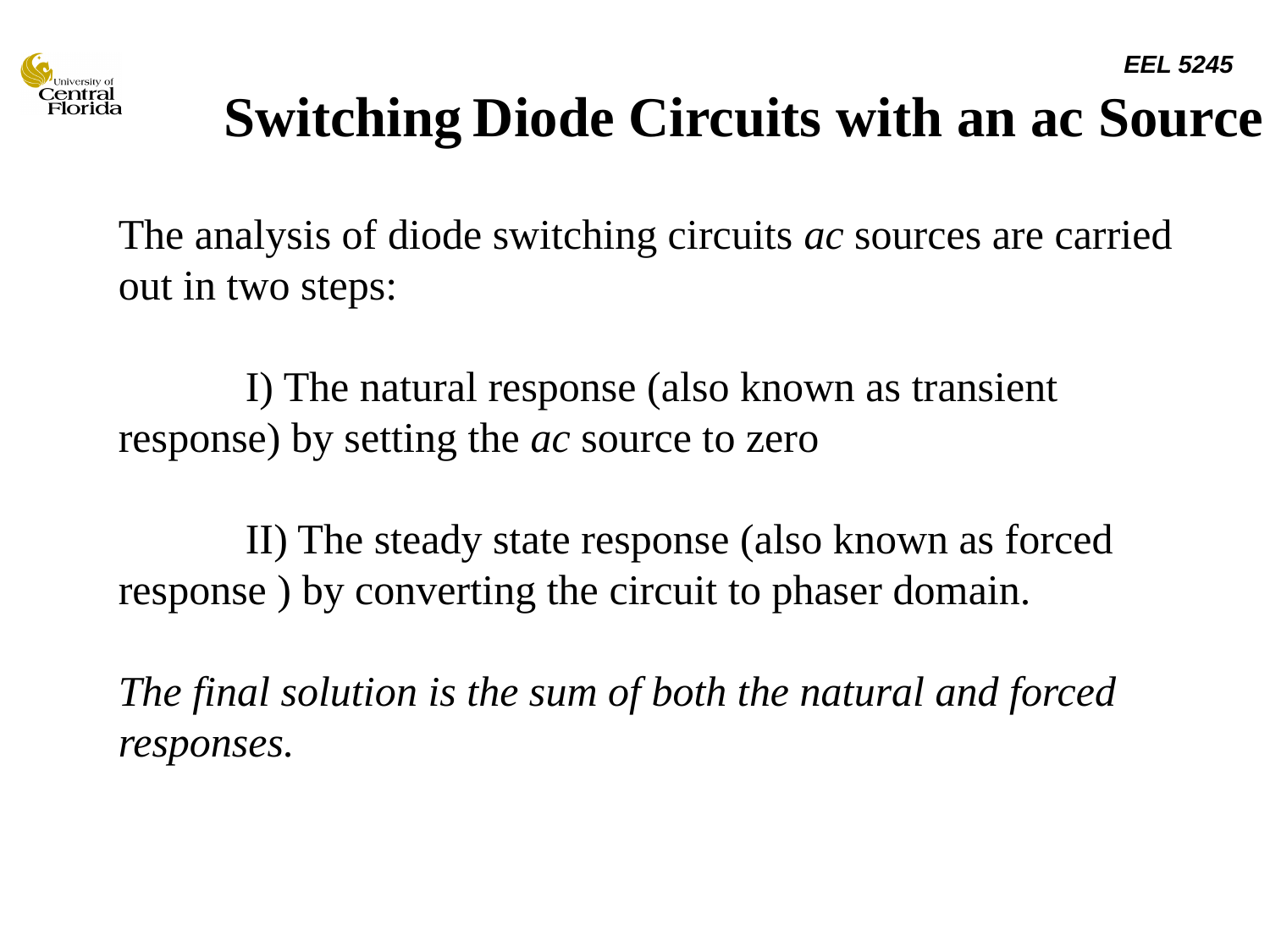

Switching Diode Circuits with an ac Source
The analysis of diode switching circuits ac sources are carried out in two steps:

	I) The natural response (also known as transient response) by setting the ac source to zero

	II) The steady state response (also known as forced response ) by converting the circuit to phaser domain.

The final solution is the sum of both the natural and forced responses.